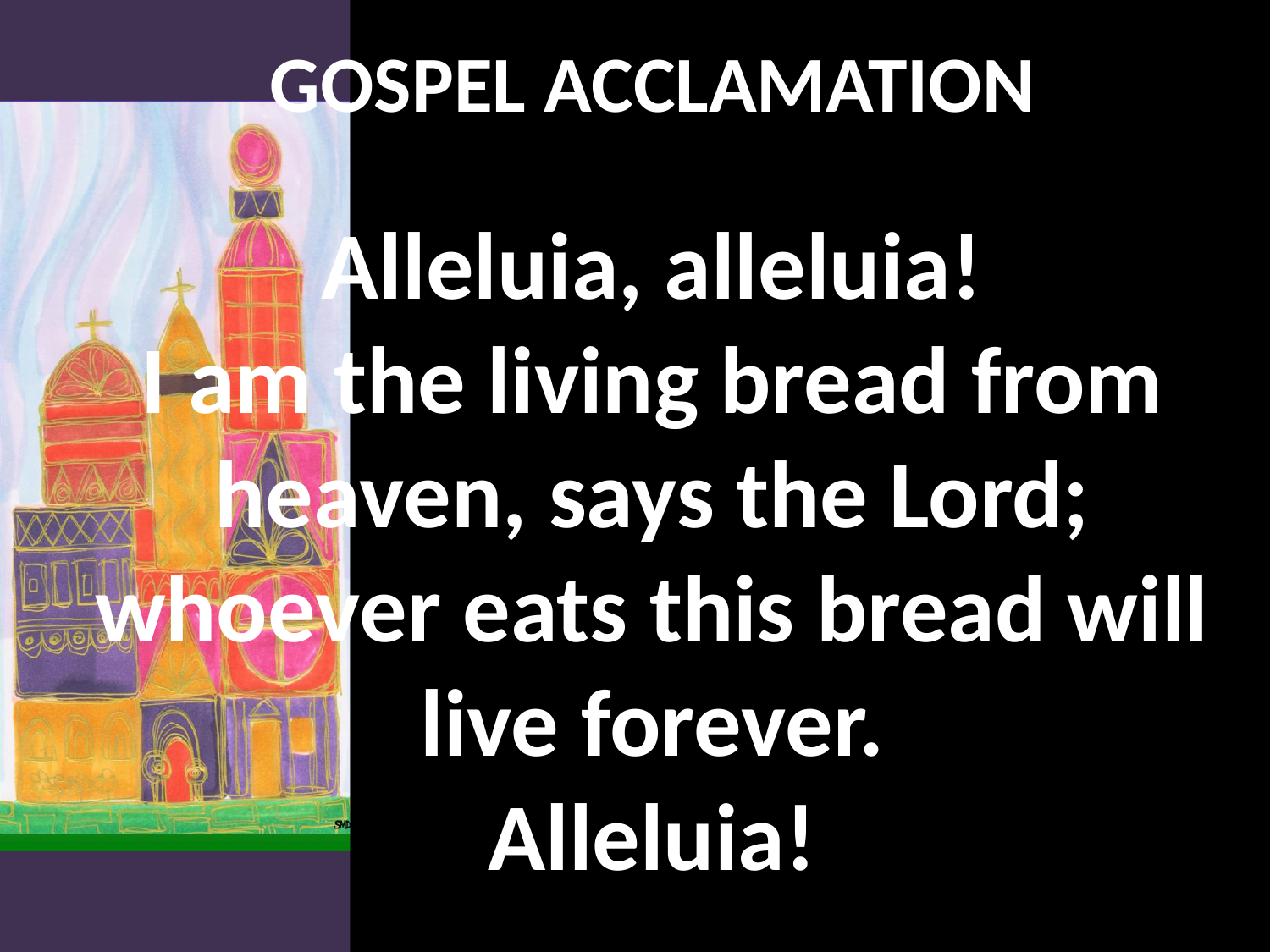

GOSPEL ACCLAMATION

Alleluia, alleluia!
I am the living bread from heaven, says the Lord;
whoever eats this bread will live forever.
Alleluia!